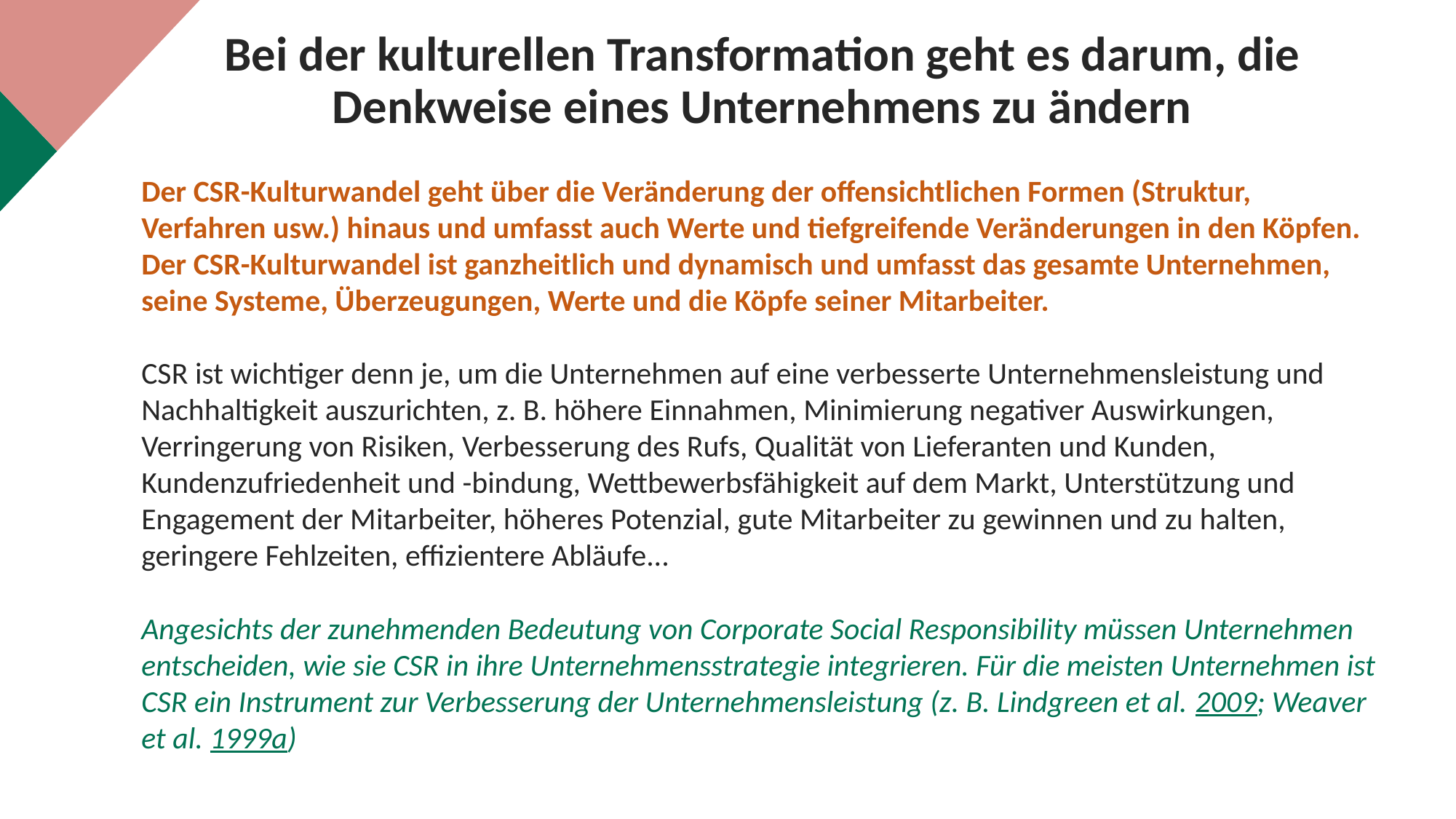

Bei der kulturellen Transformation geht es darum, die Denkweise eines Unternehmens zu ändern
Der CSR-Kulturwandel geht über die Veränderung der offensichtlichen Formen (Struktur, Verfahren usw.) hinaus und umfasst auch Werte und tiefgreifende Veränderungen in den Köpfen. Der CSR-Kulturwandel ist ganzheitlich und dynamisch und umfasst das gesamte Unternehmen, seine Systeme, Überzeugungen, Werte und die Köpfe seiner Mitarbeiter.

CSR ist wichtiger denn je, um die Unternehmen auf eine verbesserte Unternehmensleistung und Nachhaltigkeit auszurichten, z. B. höhere Einnahmen, Minimierung negativer Auswirkungen, Verringerung von Risiken, Verbesserung des Rufs, Qualität von Lieferanten und Kunden, Kundenzufriedenheit und -bindung, Wettbewerbsfähigkeit auf dem Markt, Unterstützung und Engagement der Mitarbeiter, höheres Potenzial, gute Mitarbeiter zu gewinnen und zu halten, geringere Fehlzeiten, effizientere Abläufe...

Angesichts der zunehmenden Bedeutung von Corporate Social Responsibility müssen Unternehmen entscheiden, wie sie CSR in ihre Unternehmensstrategie integrieren. Für die meisten Unternehmen ist CSR ein Instrument zur Verbesserung der Unternehmensleistung (z. B. Lindgreen et al. 2009; Weaver et al. 1999a)